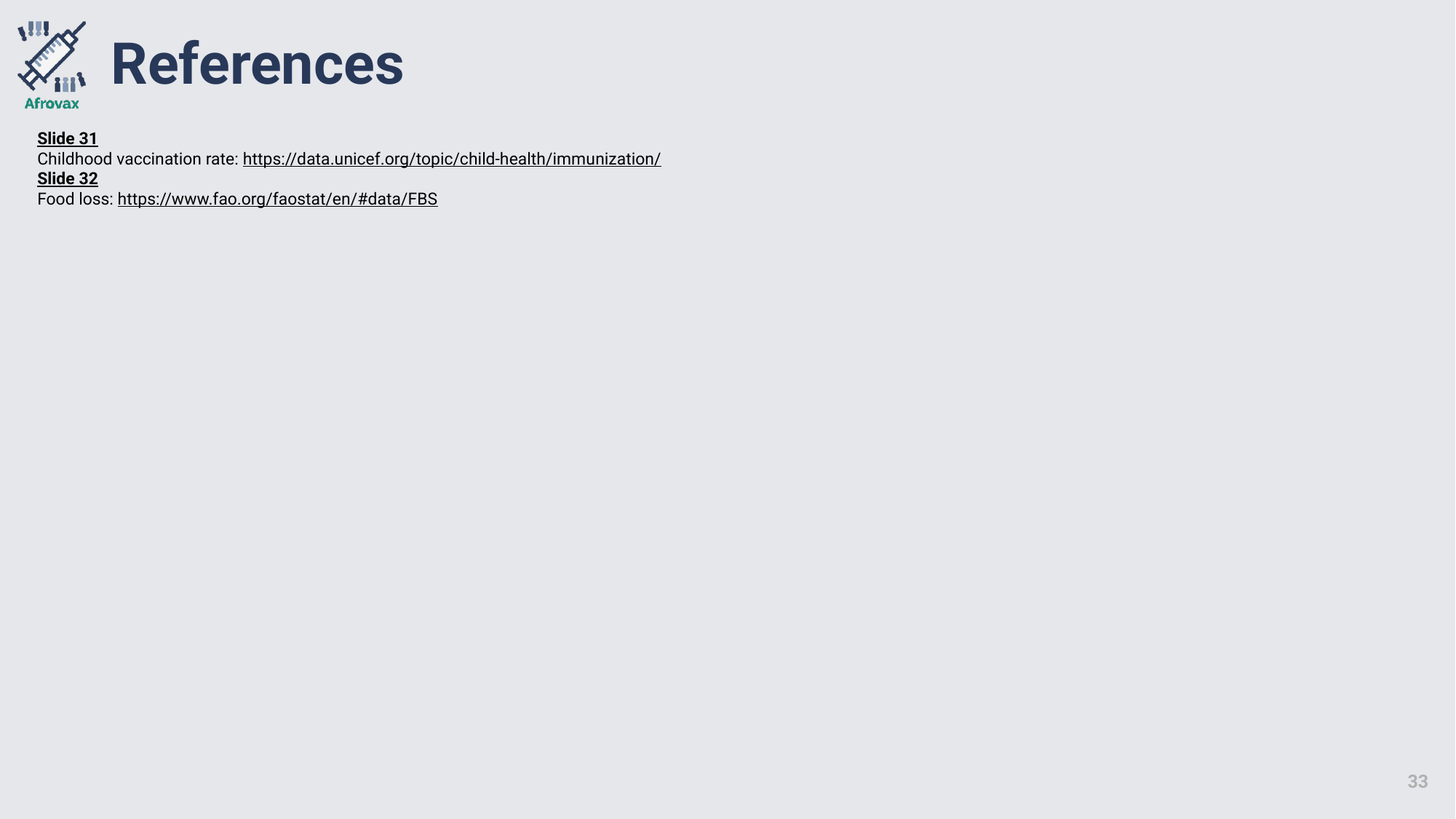

# References
Slide 31
Childhood vaccination rate: https://data.unicef.org/topic/child-health/immunization/
Slide 32
Food loss: https://www.fao.org/faostat/en/#data/FBS
33